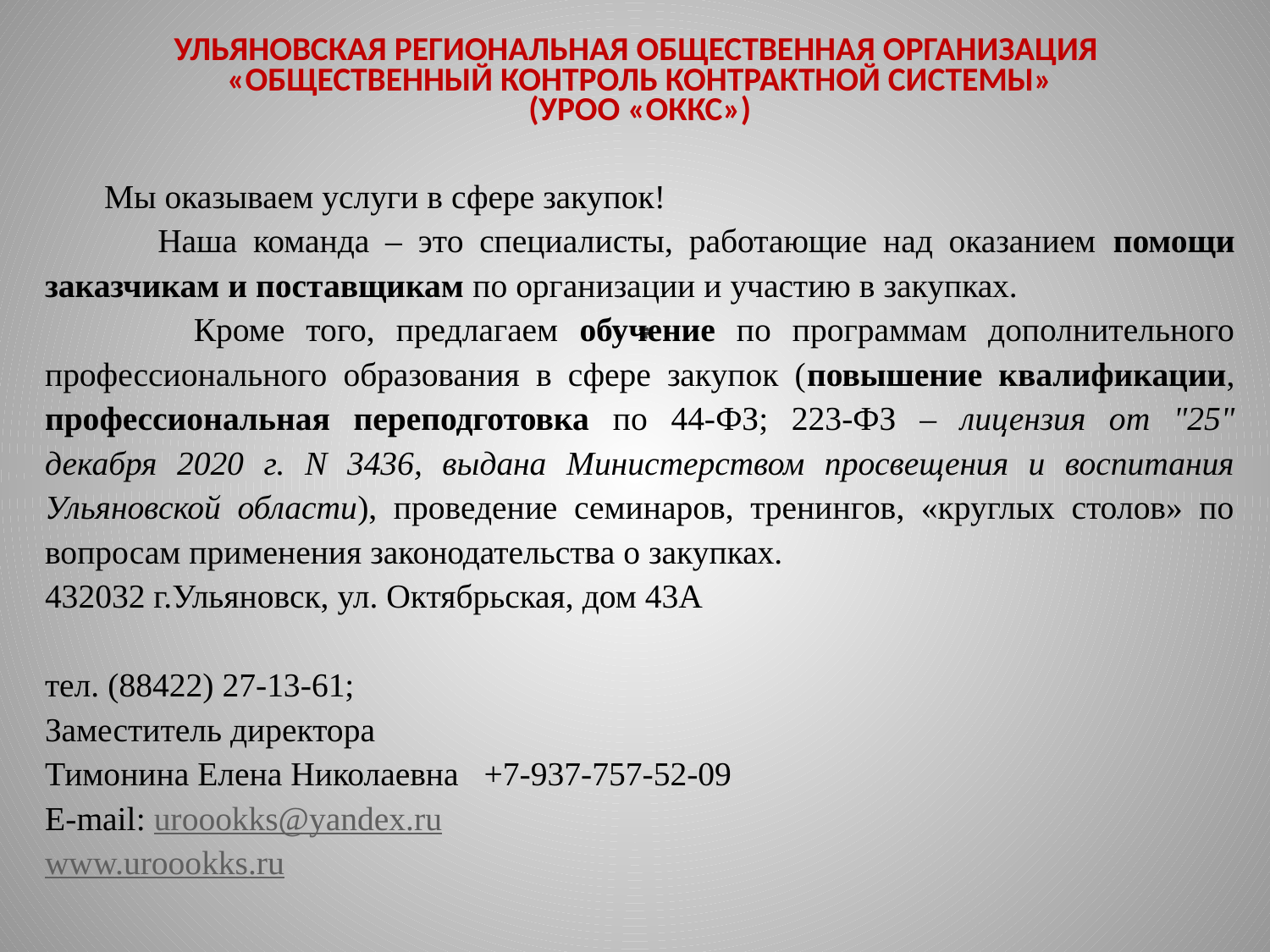

УЛЬЯНОВСКАЯ РЕГИОНАЛЬНАЯ ОБЩЕСТВЕННАЯ ОРГАНИЗАЦИЯ
«ОБЩЕСТВЕННЫЙ КОНТРОЛЬ КОНТРАКТНОЙ СИСТЕМЫ»
(УРОО «ОККС»)

       Мы оказываем услуги в сфере закупок!
       Наша команда – это специалисты, работающие над оказанием помощи заказчикам и поставщикам по организации и участию в закупках.
       Кроме того, предлагаем обучение по программам дополнительного профессионального образования в сфере закупок (повышение квалификации, профессиональная переподготовка по 44-ФЗ; 223-ФЗ – лицензия от "25" декабря 2020 г. N 3436, выдана Министерством просвещения и воспитания Ульяновской области), проведение семинаров, тренингов, «круглых столов» по вопросам применения законодательства о закупках.
432032 г.Ульяновск, ул. Октябрьская, дом 43А

тел. (88422) 27-13-61;
Заместитель директора
Тимонина Елена Николаевна   +7-937-757-52-09
E-mail: uroookks@yandex.ru
www.uroookks.ru

# УЛЬЯНОВСКая РЕГИОНАЛЬНая ОБЩЕСТВЕННая ОРГАНИЗАЦИя «ОБЩЕСТВЕННЫЙ КОНТРОЛЬ КОНТРАКТНОЙ СИСТЕМЫ» (УРОО «ОККС»)